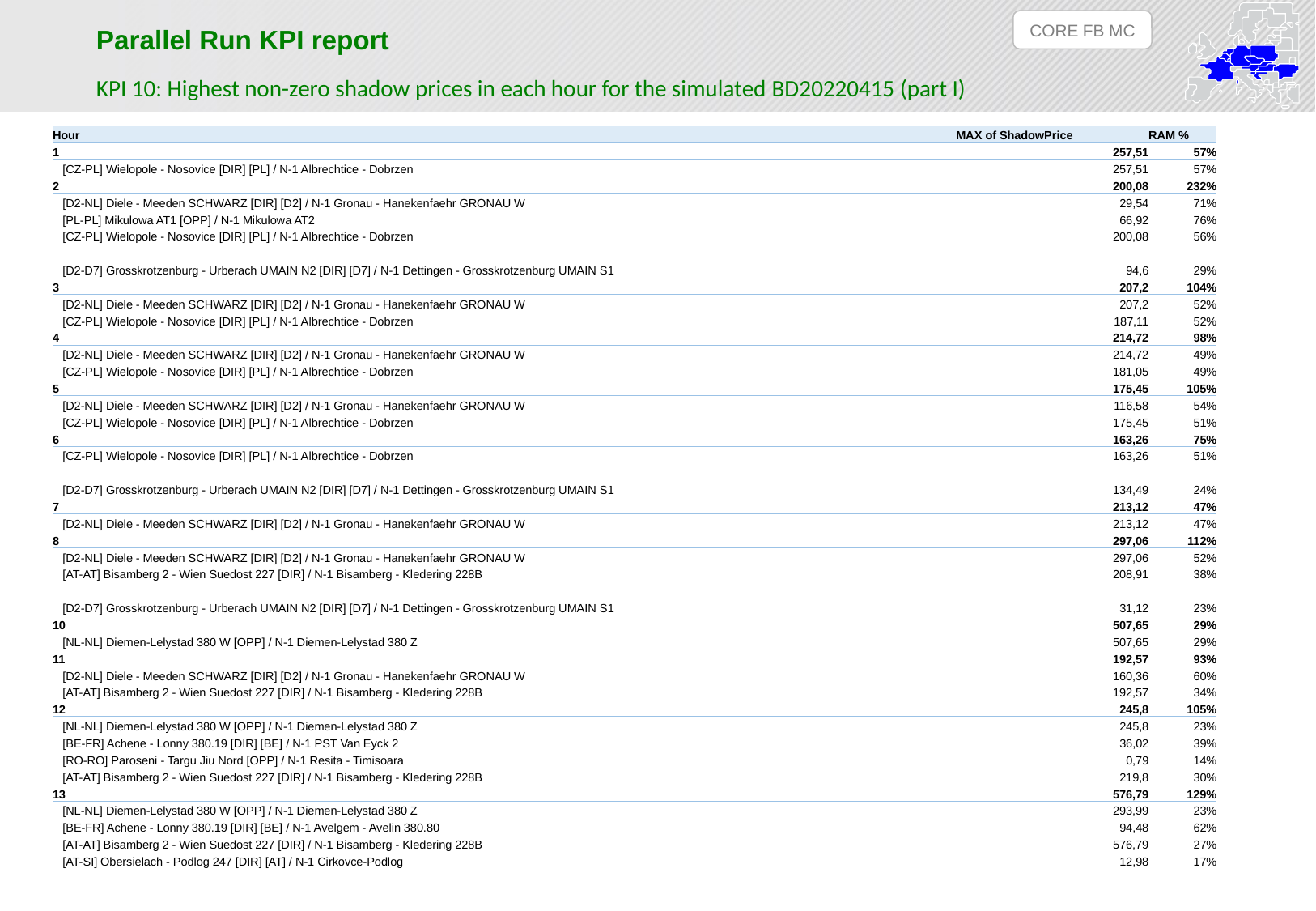

CORE FB MC
Parallel Run KPI report
KPI 10: Highest non-zero shadow prices in each hour for the simulated BD20220415 (part I)
| Hour | MAX of ShadowPrice | RAM % |
| --- | --- | --- |
| 1 | 257,51 | 57% |
| [CZ-PL] Wielopole - Nosovice [DIR] [PL] / N-1 Albrechtice - Dobrzen | 257,51 | 57% |
| 2 | 200,08 | 232% |
| [D2-NL] Diele - Meeden SCHWARZ [DIR] [D2] / N-1 Gronau - Hanekenfaehr GRONAU W | 29,54 | 71% |
| [PL-PL] Mikulowa AT1 [OPP] / N-1 Mikulowa AT2 | 66,92 | 76% |
| [CZ-PL] Wielopole - Nosovice [DIR] [PL] / N-1 Albrechtice - Dobrzen | 200,08 | 56% |
| [D2-D7] Grosskrotzenburg - Urberach UMAIN N2 [DIR] [D7] / N-1 Dettingen - Grosskrotzenburg UMAIN S1 | 94,6 | 29% |
| 3 | 207,2 | 104% |
| [D2-NL] Diele - Meeden SCHWARZ [DIR] [D2] / N-1 Gronau - Hanekenfaehr GRONAU W | 207,2 | 52% |
| [CZ-PL] Wielopole - Nosovice [DIR] [PL] / N-1 Albrechtice - Dobrzen | 187,11 | 52% |
| 4 | 214,72 | 98% |
| [D2-NL] Diele - Meeden SCHWARZ [DIR] [D2] / N-1 Gronau - Hanekenfaehr GRONAU W | 214,72 | 49% |
| [CZ-PL] Wielopole - Nosovice [DIR] [PL] / N-1 Albrechtice - Dobrzen | 181,05 | 49% |
| 5 | 175,45 | 105% |
| [D2-NL] Diele - Meeden SCHWARZ [DIR] [D2] / N-1 Gronau - Hanekenfaehr GRONAU W | 116,58 | 54% |
| [CZ-PL] Wielopole - Nosovice [DIR] [PL] / N-1 Albrechtice - Dobrzen | 175,45 | 51% |
| 6 | 163,26 | 75% |
| [CZ-PL] Wielopole - Nosovice [DIR] [PL] / N-1 Albrechtice - Dobrzen | 163,26 | 51% |
| [D2-D7] Grosskrotzenburg - Urberach UMAIN N2 [DIR] [D7] / N-1 Dettingen - Grosskrotzenburg UMAIN S1 | 134,49 | 24% |
| 7 | 213,12 | 47% |
| [D2-NL] Diele - Meeden SCHWARZ [DIR] [D2] / N-1 Gronau - Hanekenfaehr GRONAU W | 213,12 | 47% |
| 8 | 297,06 | 112% |
| [D2-NL] Diele - Meeden SCHWARZ [DIR] [D2] / N-1 Gronau - Hanekenfaehr GRONAU W | 297,06 | 52% |
| [AT-AT] Bisamberg 2 - Wien Suedost 227 [DIR] / N-1 Bisamberg - Kledering 228B | 208,91 | 38% |
| [D2-D7] Grosskrotzenburg - Urberach UMAIN N2 [DIR] [D7] / N-1 Dettingen - Grosskrotzenburg UMAIN S1 | 31,12 | 23% |
| 10 | 507,65 | 29% |
| [NL-NL] Diemen-Lelystad 380 W [OPP] / N-1 Diemen-Lelystad 380 Z | 507,65 | 29% |
| 11 | 192,57 | 93% |
| [D2-NL] Diele - Meeden SCHWARZ [DIR] [D2] / N-1 Gronau - Hanekenfaehr GRONAU W | 160,36 | 60% |
| [AT-AT] Bisamberg 2 - Wien Suedost 227 [DIR] / N-1 Bisamberg - Kledering 228B | 192,57 | 34% |
| 12 | 245,8 | 105% |
| [NL-NL] Diemen-Lelystad 380 W [OPP] / N-1 Diemen-Lelystad 380 Z | 245,8 | 23% |
| [BE-FR] Achene - Lonny 380.19 [DIR] [BE] / N-1 PST Van Eyck 2 | 36,02 | 39% |
| [RO-RO] Paroseni - Targu Jiu Nord [OPP] / N-1 Resita - Timisoara | 0,79 | 14% |
| [AT-AT] Bisamberg 2 - Wien Suedost 227 [DIR] / N-1 Bisamberg - Kledering 228B | 219,8 | 30% |
| 13 | 576,79 | 129% |
| [NL-NL] Diemen-Lelystad 380 W [OPP] / N-1 Diemen-Lelystad 380 Z | 293,99 | 23% |
| [BE-FR] Achene - Lonny 380.19 [DIR] [BE] / N-1 Avelgem - Avelin 380.80 | 94,48 | 62% |
| [AT-AT] Bisamberg 2 - Wien Suedost 227 [DIR] / N-1 Bisamberg - Kledering 228B | 576,79 | 27% |
| [AT-SI] Obersielach - Podlog 247 [DIR] [AT] / N-1 Cirkovce-Podlog | 12,98 | 17% |